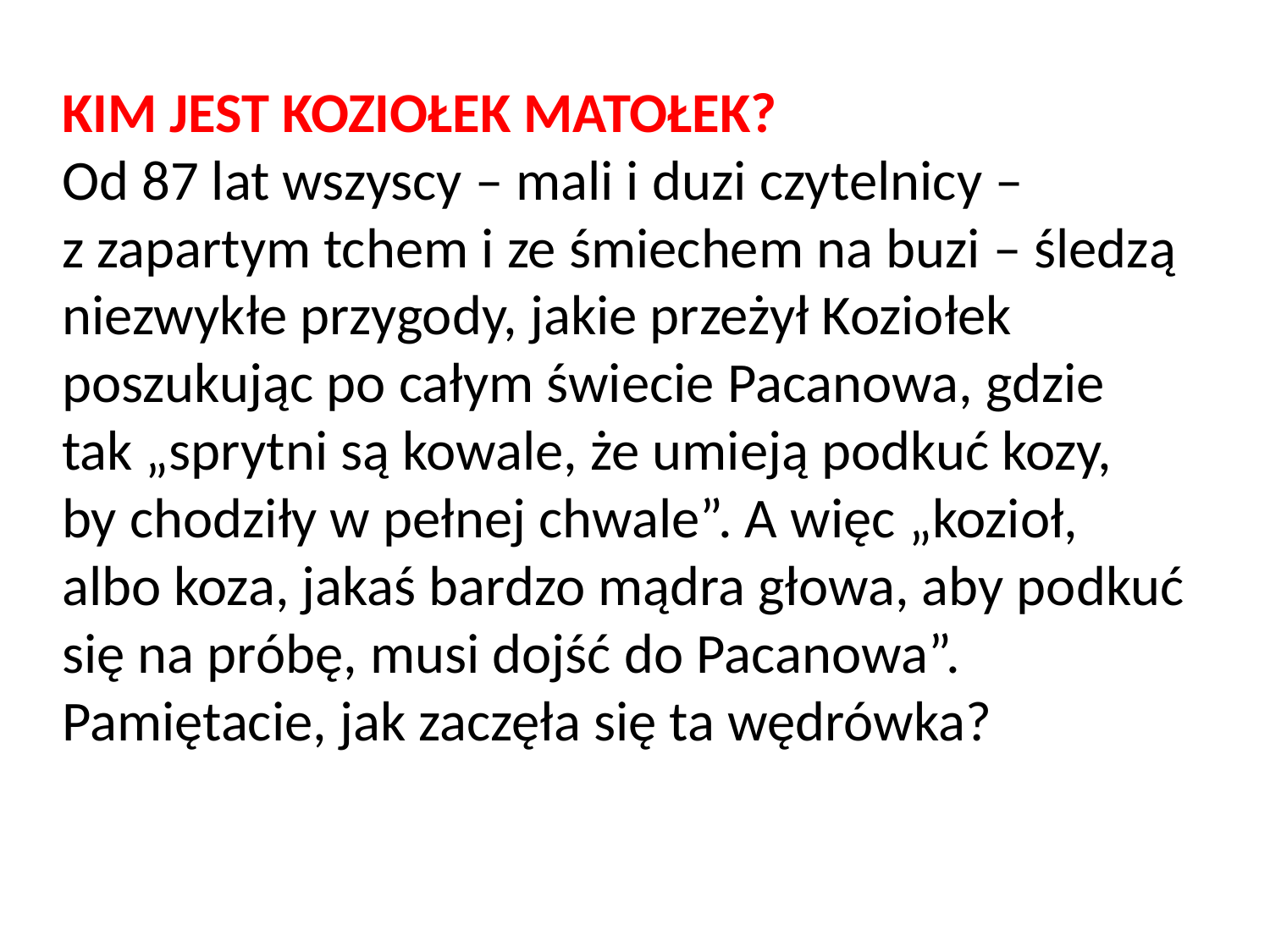

KIM JEST KOZIOŁEK MATOŁEK?
Od 87 lat wszyscy – mali i duzi czytelnicy – z zapartym tchem i ze śmiechem na buzi – śledzą niezwykłe przygody, jakie przeżył Koziołek poszukując po całym świecie Pacanowa, gdzie tak „sprytni są kowale, że umieją podkuć kozy, by chodziły w pełnej chwale”. A więc „kozioł, albo koza, jakaś bardzo mądra głowa, aby podkuć się na próbę, musi dojść do Pacanowa”. Pamiętacie, jak zaczęła się ta wędrówka?